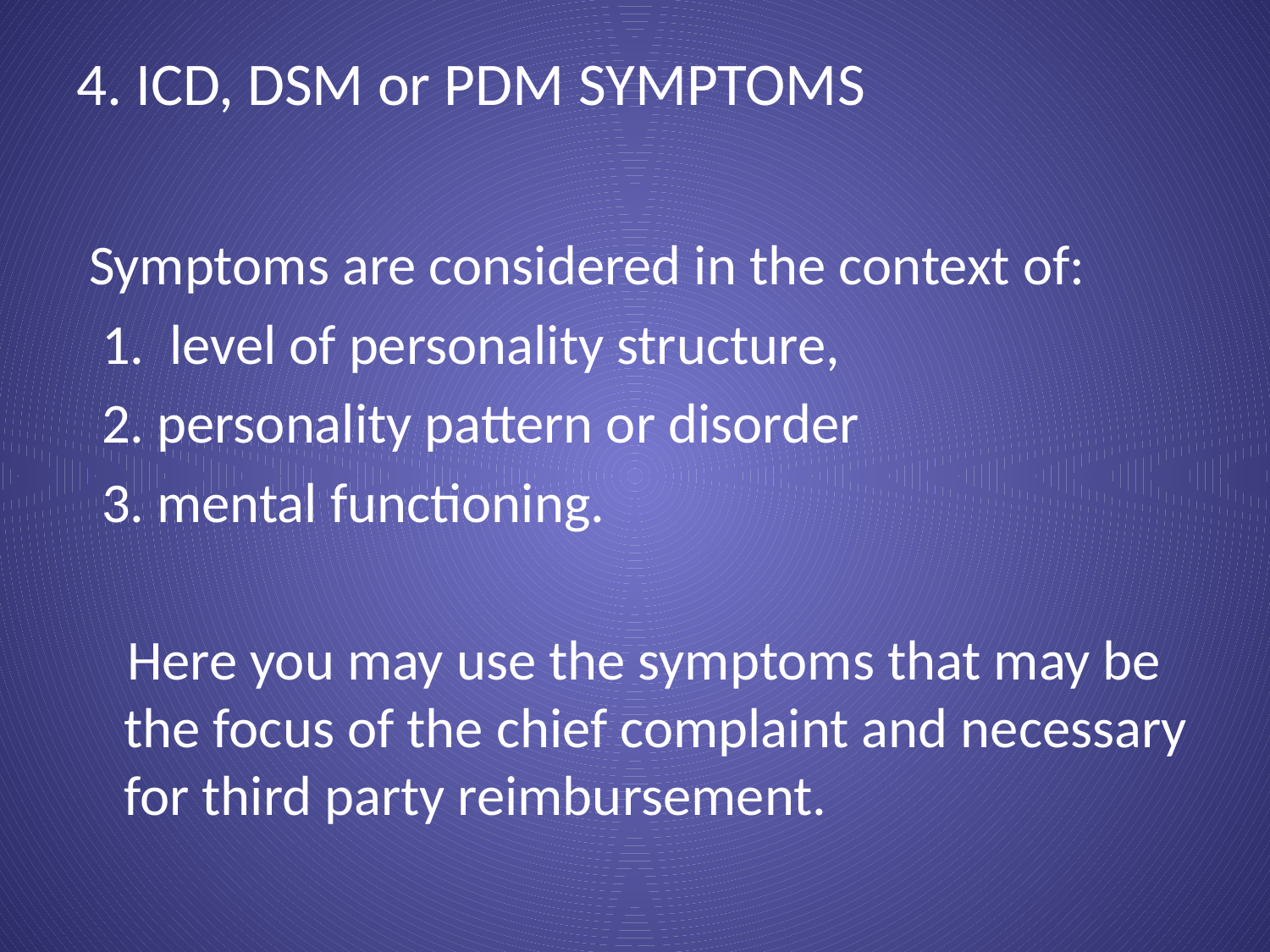

# 4. ICD, DSM or PDM SYMPTOMS
 Symptoms are considered in the context of:
  1.  level of personality structure,
  2. personality pattern or disorder
  3. mental functioning.

    Here you may use the symptoms that may be the focus of the chief complaint and necessary for third party reimbursement.